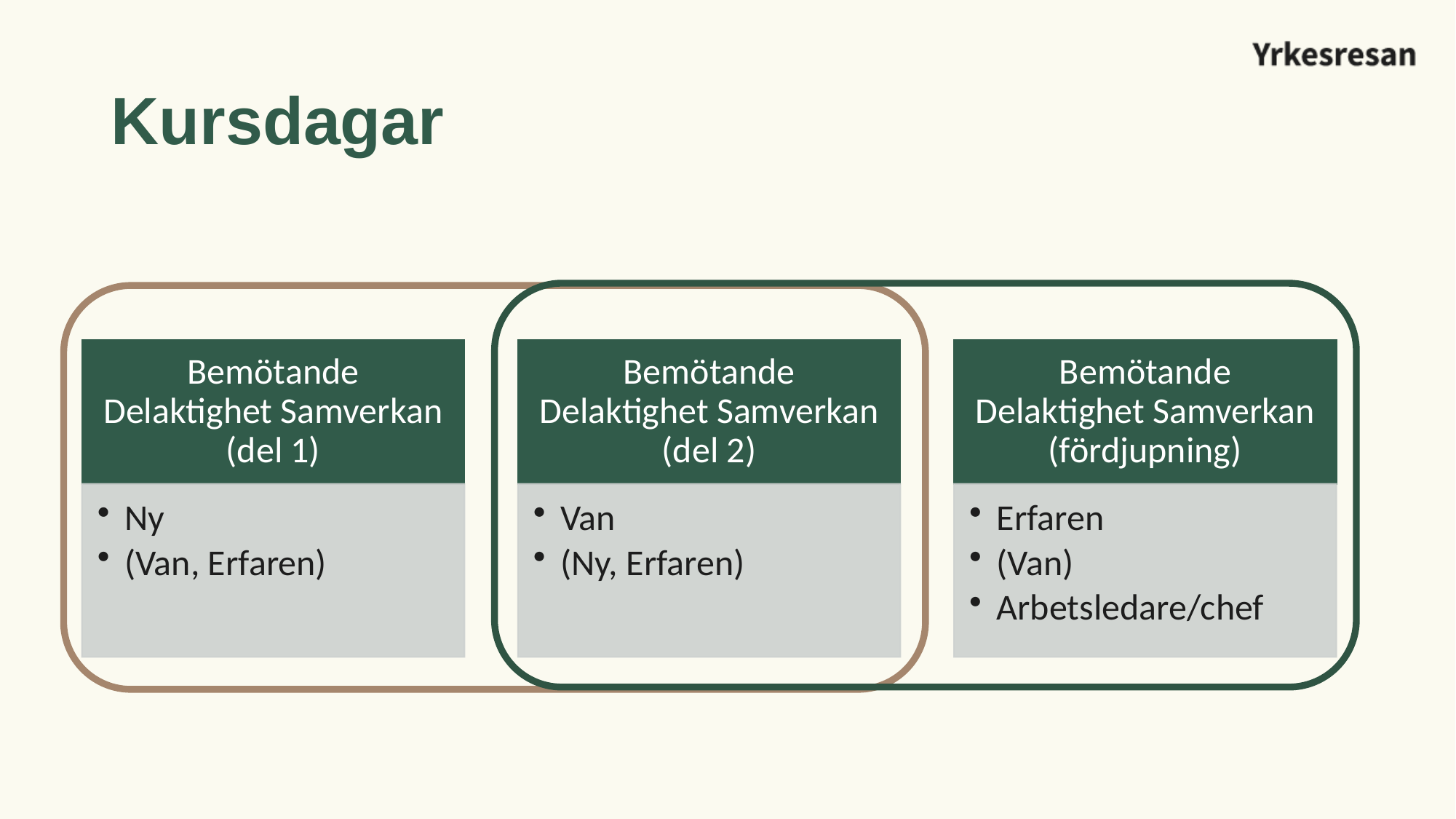

# Kursdagar
Bemötande Delaktighet Samverkan (del 1)
Ny
(Van, Erfaren)
Bemötande Delaktighet Samverkan (del 2)
Van
(Ny, Erfaren)
Bemötande Delaktighet Samverkan (fördjupning)
Erfaren
(Van)
Arbetsledare/chef